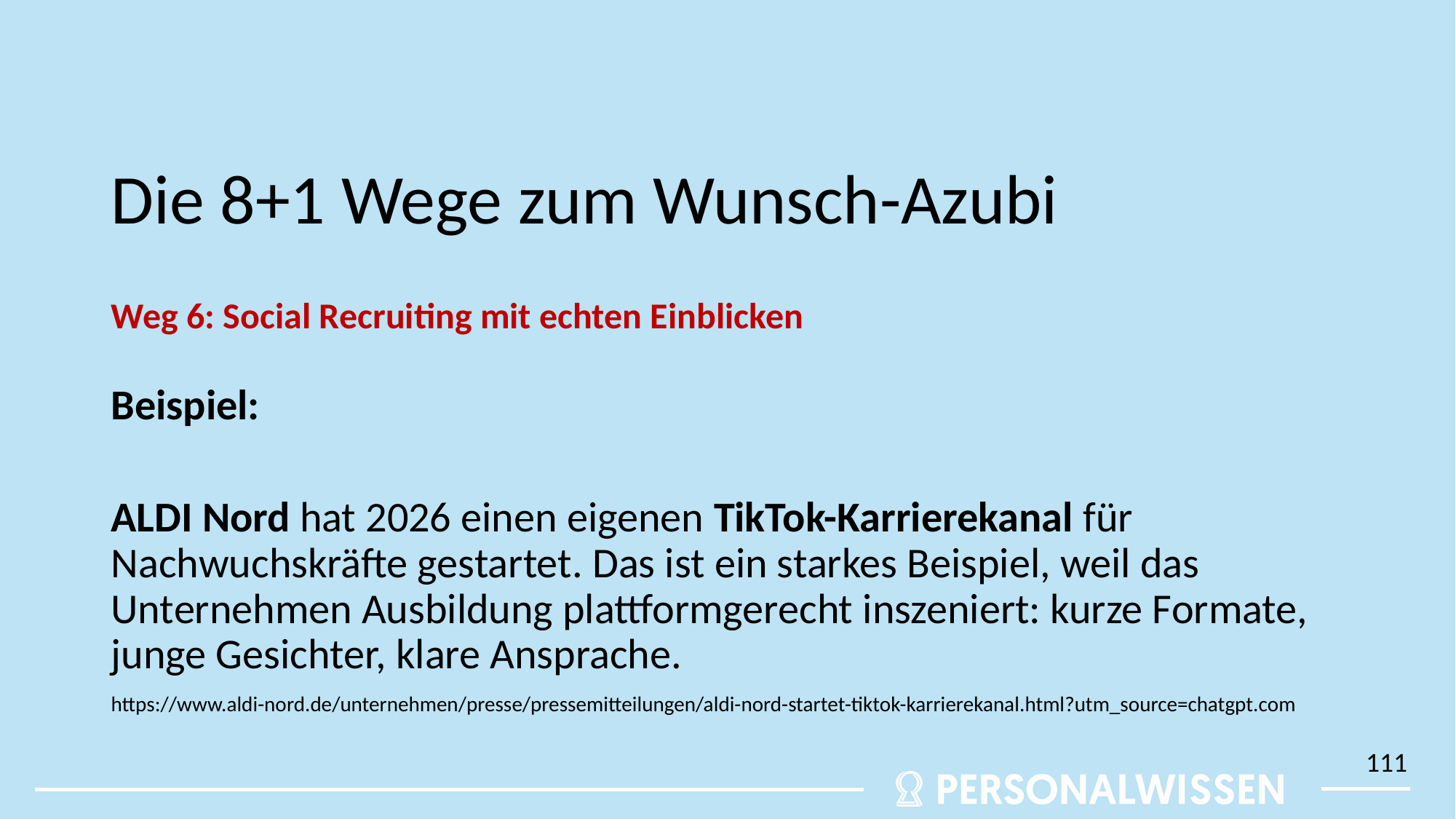

# Die 8+1 Wege zum Wunsch-Azubi
Weg 6: Social Recruiting mit echten Einblicken
Beispiel:
ALDI Nord hat 2026 einen eigenen TikTok-Karrierekanal für Nachwuchskräfte gestartet. Das ist ein starkes Beispiel, weil das Unternehmen Ausbildung plattformgerecht inszeniert: kurze Formate, junge Gesichter, klare Ansprache.
https://www.aldi-nord.de/unternehmen/presse/pressemitteilungen/aldi-nord-startet-tiktok-karrierekanal.html?utm_source=chatgpt.com
111